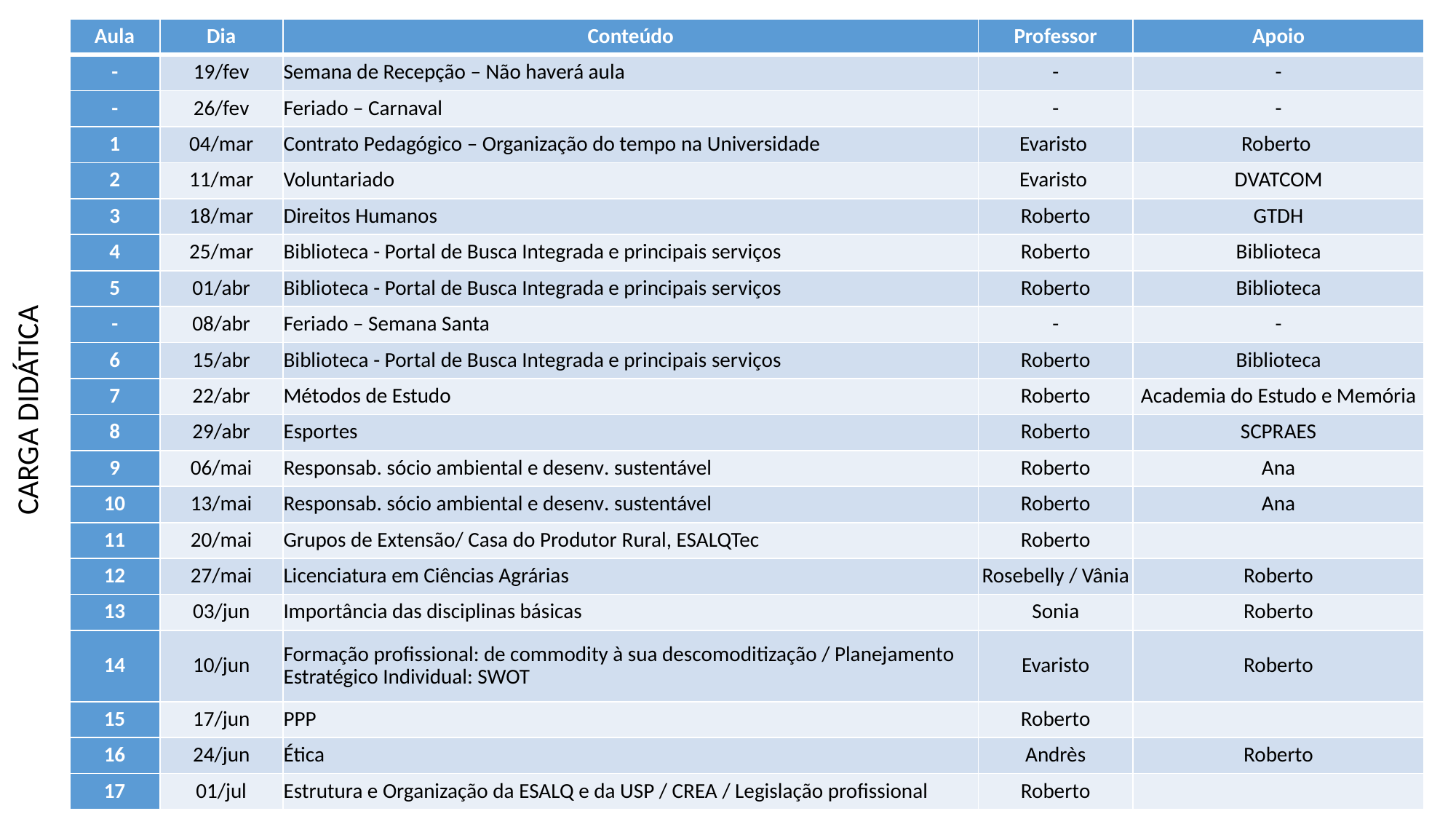

| Aula | Dia | Conteúdo | Professor | Apoio |
| --- | --- | --- | --- | --- |
| - | 19/fev | Semana de Recepção – Não haverá aula | - | - |
| - | 26/fev | Feriado – Carnaval | - | - |
| 1 | 04/mar | Contrato Pedagógico – Organização do tempo na Universidade | Evaristo | Roberto |
| 2 | 11/mar | Voluntariado | Evaristo | DVATCOM |
| 3 | 18/mar | Direitos Humanos | Roberto | GTDH |
| 4 | 25/mar | Biblioteca - Portal de Busca Integrada e principais serviços | Roberto | Biblioteca |
| 5 | 01/abr | Biblioteca - Portal de Busca Integrada e principais serviços | Roberto | Biblioteca |
| - | 08/abr | Feriado – Semana Santa | - | - |
| 6 | 15/abr | Biblioteca - Portal de Busca Integrada e principais serviços | Roberto | Biblioteca |
| 7 | 22/abr | Métodos de Estudo | Roberto | Academia do Estudo e Memória |
| 8 | 29/abr | Esportes | Roberto | SCPRAES |
| 9 | 06/mai | Responsab. sócio ambiental e desenv. sustentável | Roberto | Ana |
| 10 | 13/mai | Responsab. sócio ambiental e desenv. sustentável | Roberto | Ana |
| 11 | 20/mai | Grupos de Extensão/ Casa do Produtor Rural, ESALQTec | Roberto |  |
| 12 | 27/mai | Licenciatura em Ciências Agrárias | Rosebelly / Vânia | Roberto |
| 13 | 03/jun | Importância das disciplinas básicas | Sonia | Roberto |
| 14 | 10/jun | Formação profissional: de commodity à sua descomoditização / Planejamento Estratégico Individual: SWOT | Evaristo | Roberto |
| 15 | 17/jun | PPP | Roberto |  |
| 16 | 24/jun | Ética | Andrès | Roberto |
| 17 | 01/jul | Estrutura e Organização da ESALQ e da USP / CREA / Legislação profissional | Roberto |  |
CARGA DIDÁTICA